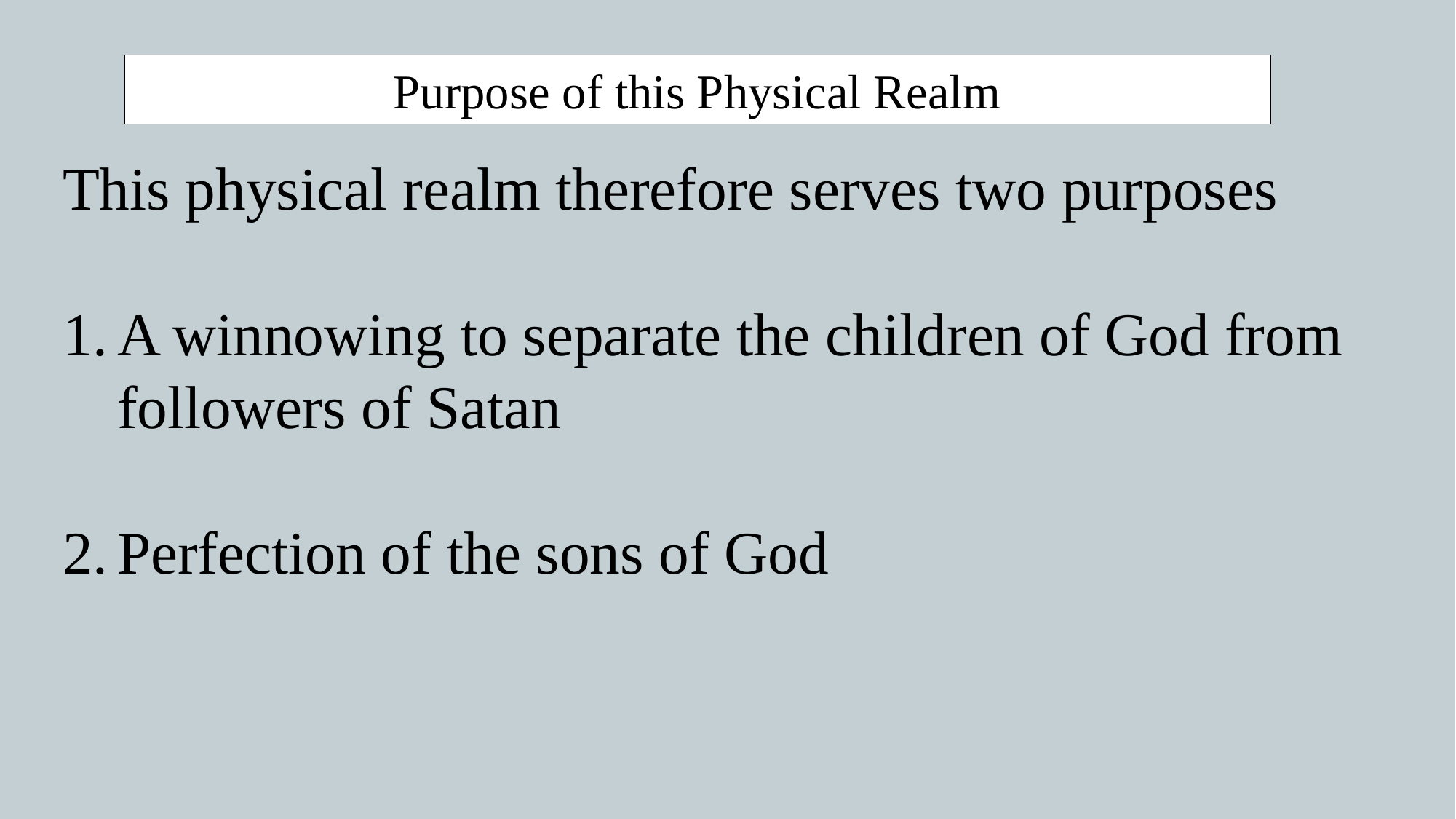

Purpose of this Physical Realm
This physical realm therefore serves two purposes

A winnowing to separate the children of God from followers of Satan

Perfection of the sons of God